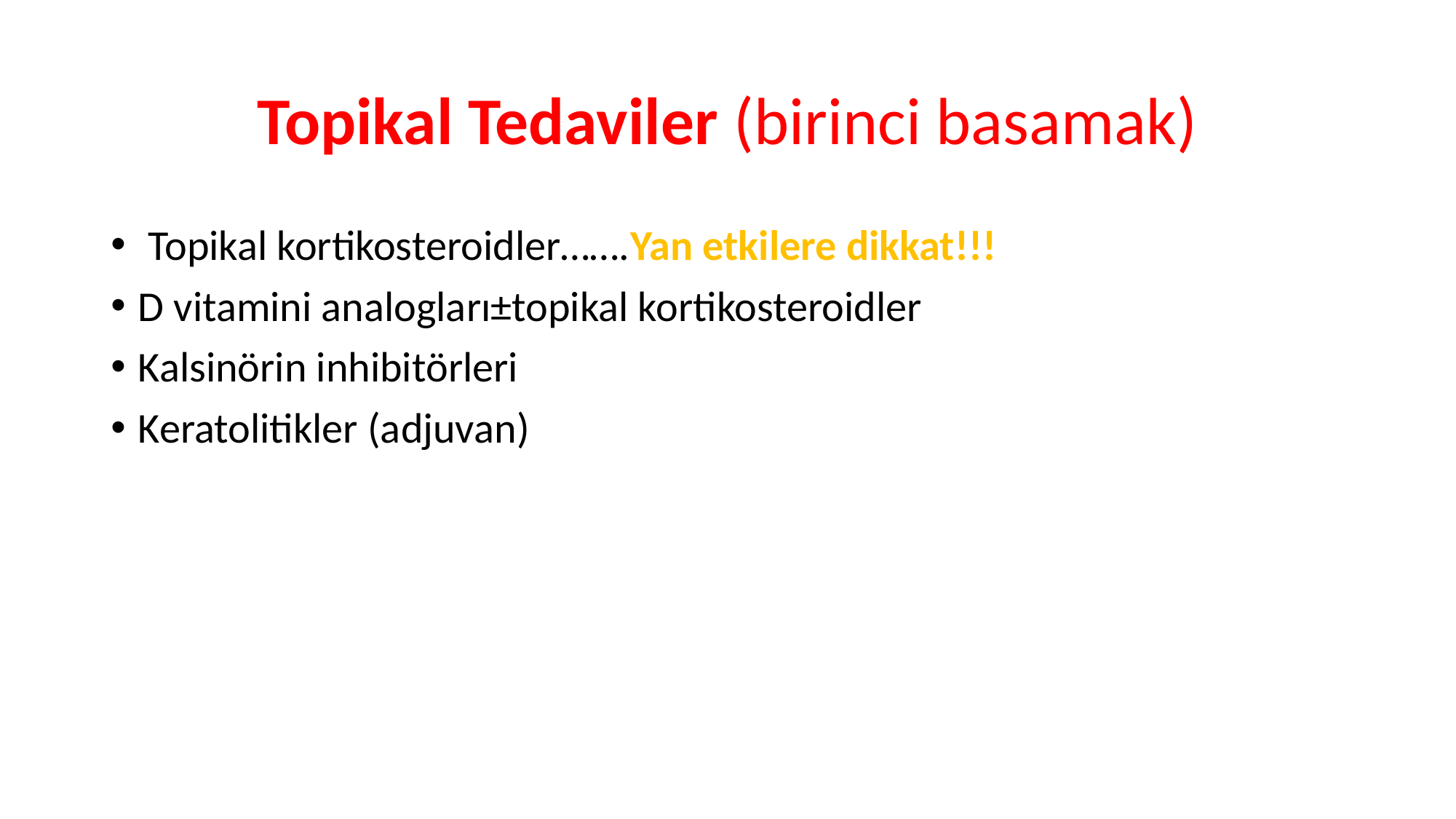

# Topikal Tedaviler (birinci basamak)
 Topikal kortikosteroidler…….Yan etkilere dikkat!!!
D vitamini analogları±topikal kortikosteroidler
Kalsinörin inhibitörleri
Keratolitikler (adjuvan)